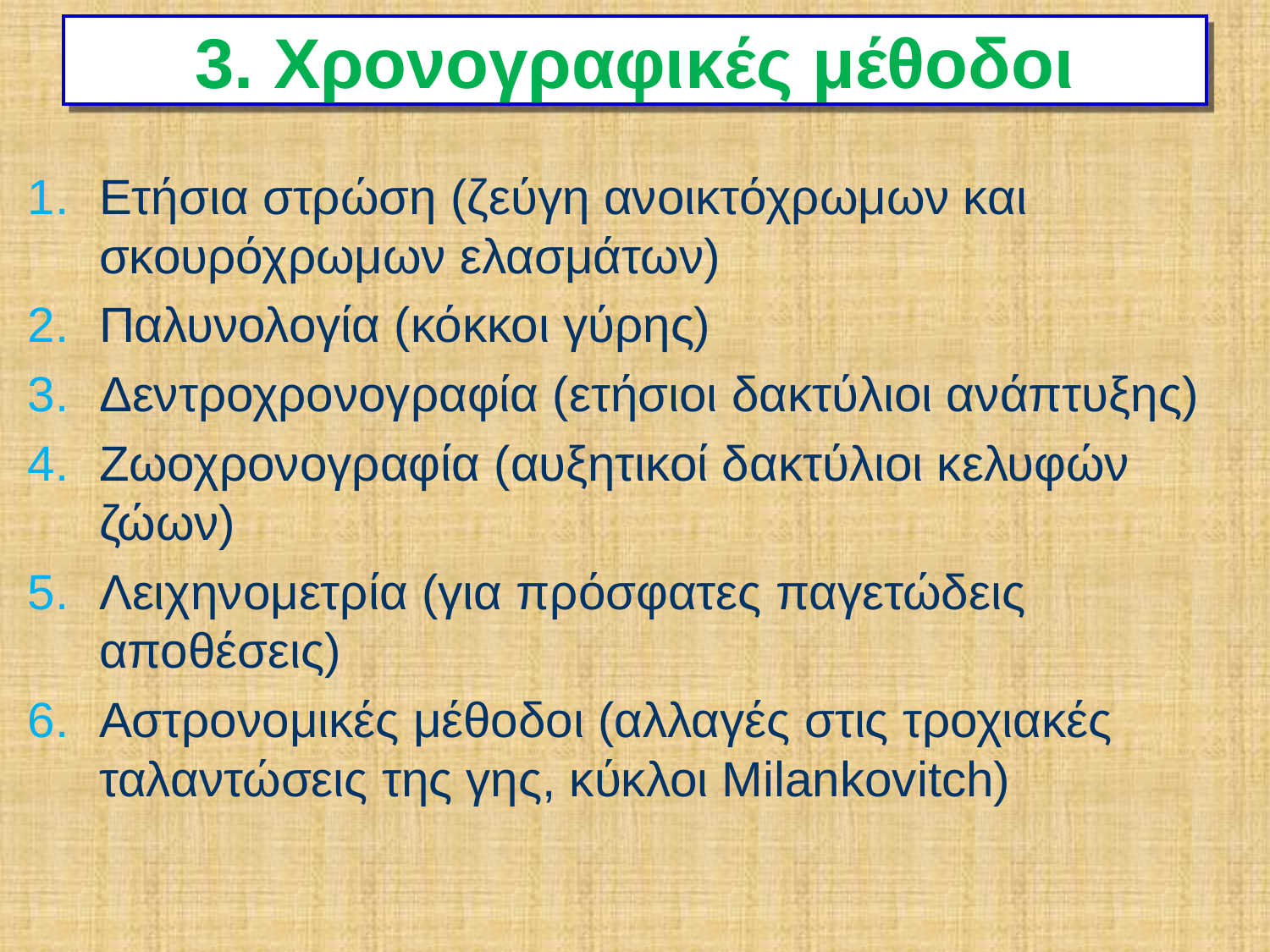

# 3. Χρονογραφικές μέθοδοι
Ετήσια στρώση (ζεύγη ανοικτόχρωμων και σκουρόχρωμων ελασμάτων)
Παλυνολογία (κόκκοι γύρης)
Δεντροχρονογραφία (ετήσιοι δακτύλιοι ανάπτυξης)
Ζωοχρονογραφία (αυξητικοί δακτύλιοι κελυφών ζώων)
Λειχηνομετρία (για πρόσφατες παγετώδεις αποθέσεις)
Αστρονομικές μέθοδοι (αλλαγές στις τροχιακές ταλαντώσεις της γης, κύκλοι Milankovitch)